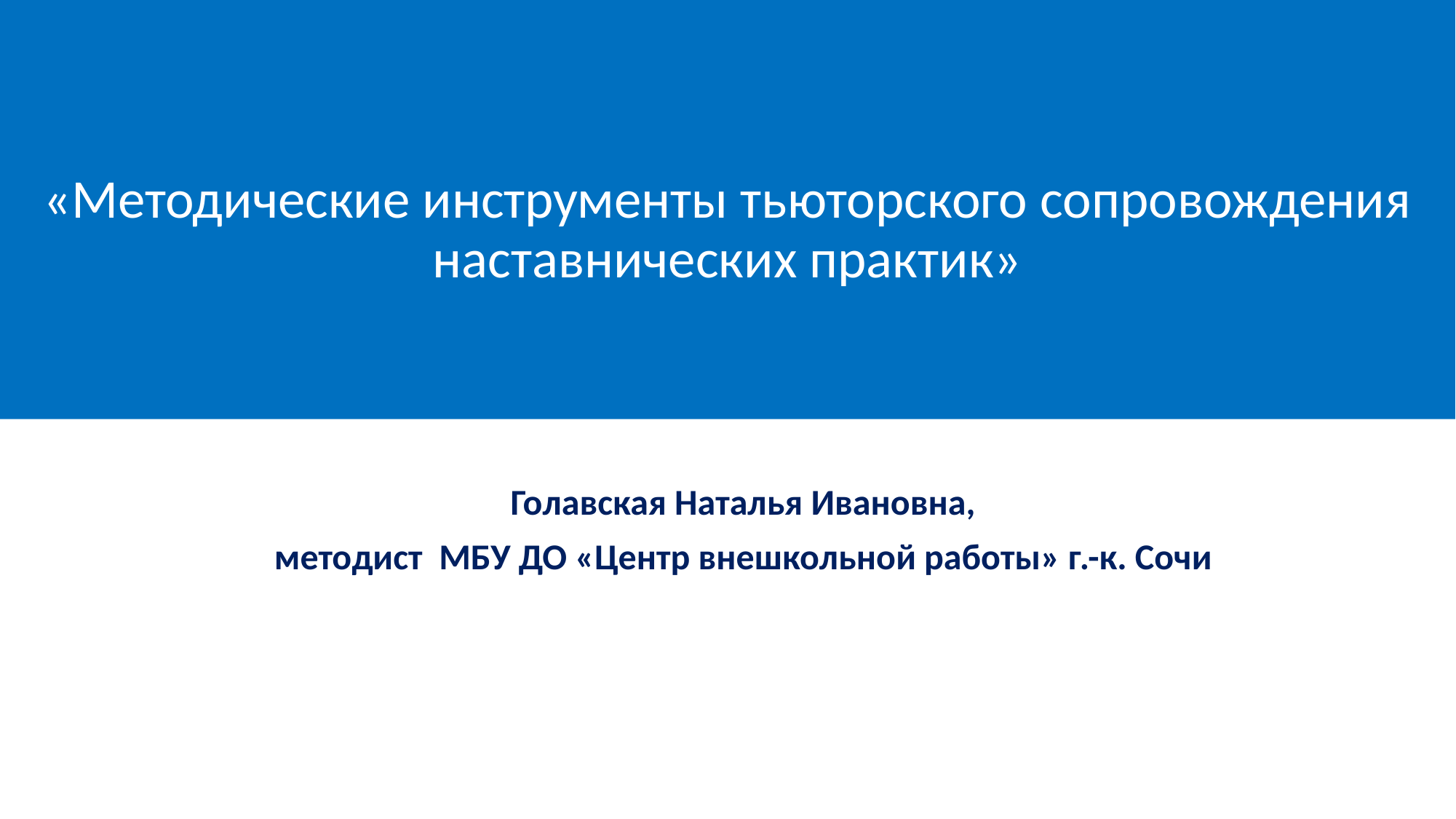

# «Методические инструменты тьюторского сопровождения наставнических практик»
Голавская Наталья Ивановна,
методист  МБУ ДО «Центр внешкольной работы» г.-к. Сочи